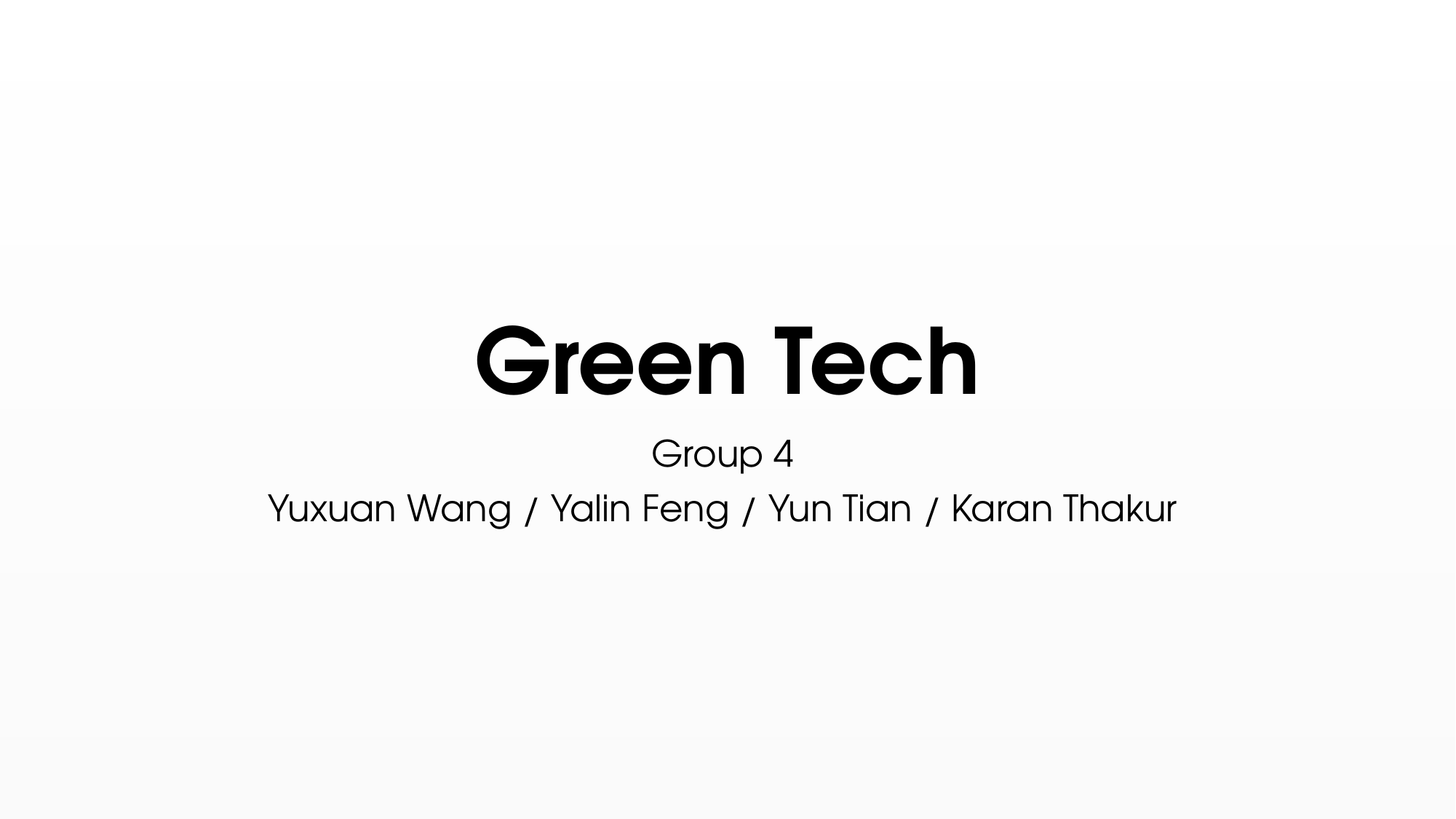

# Green Tech
Group 4
Yuxuan Wang / Yalin Feng / Yun Tian / Karan Thakur